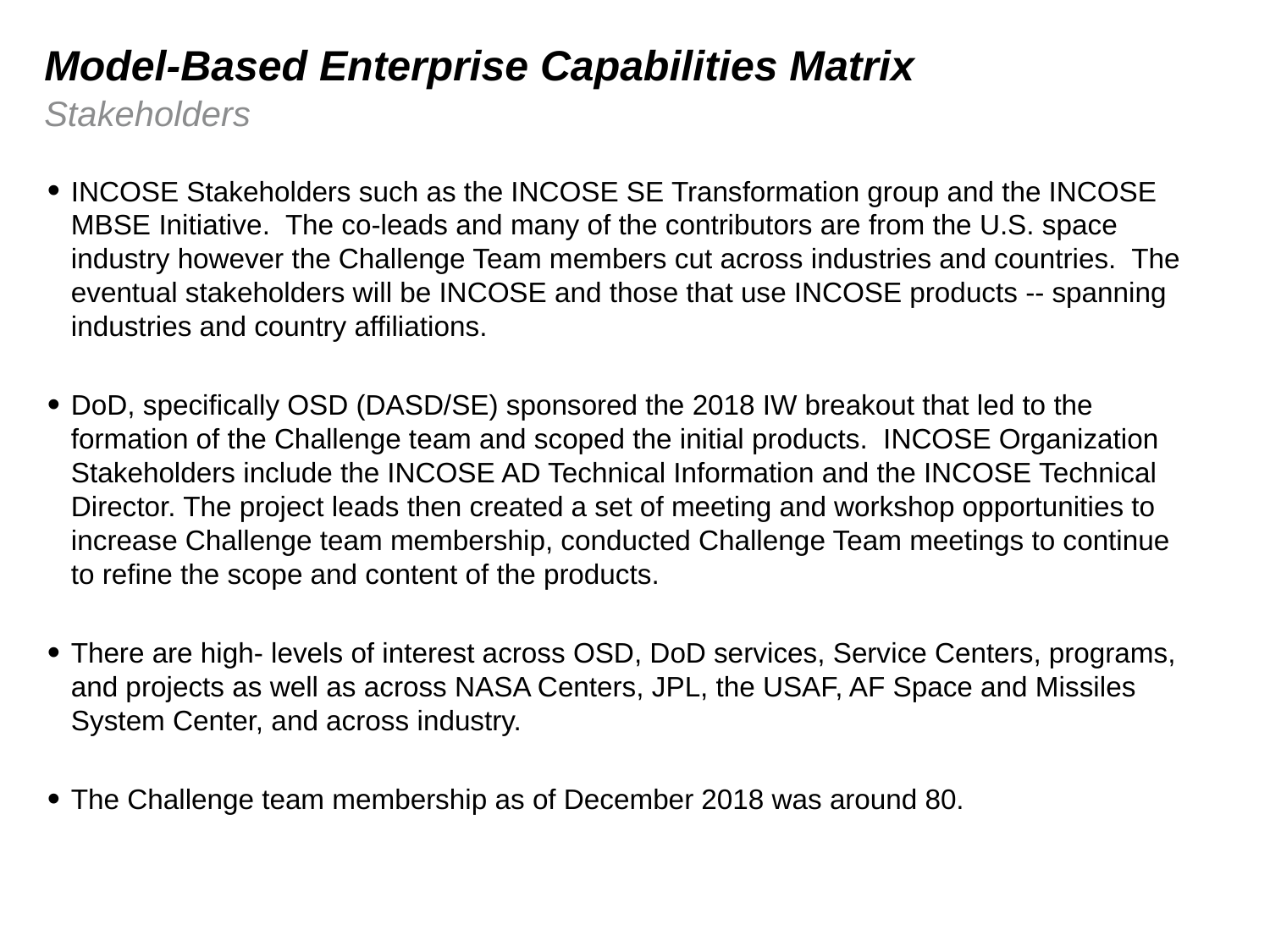

# Model-Based Enterprise Capabilities Matrix
Stakeholders
INCOSE Stakeholders such as the INCOSE SE Transformation group and the INCOSE MBSE Initiative.  The co-leads and many of the contributors are from the U.S. space industry however the Challenge Team members cut across industries and countries.  The eventual stakeholders will be INCOSE and those that use INCOSE products -- spanning industries and country affiliations.

DoD, specifically OSD (DASD/SE) sponsored the 2018 IW breakout that led to the formation of the Challenge team and scoped the initial products.  INCOSE Organization Stakeholders include the INCOSE AD Technical Information and the INCOSE Technical Director. The project leads then created a set of meeting and workshop opportunities to increase Challenge team membership, conducted Challenge Team meetings to continue to refine the scope and content of the products.

There are high- levels of interest across OSD, DoD services, Service Centers, programs, and projects as well as across NASA Centers, JPL, the USAF, AF Space and Missiles System Center, and across industry.

The Challenge team membership as of December 2018 was around 80.